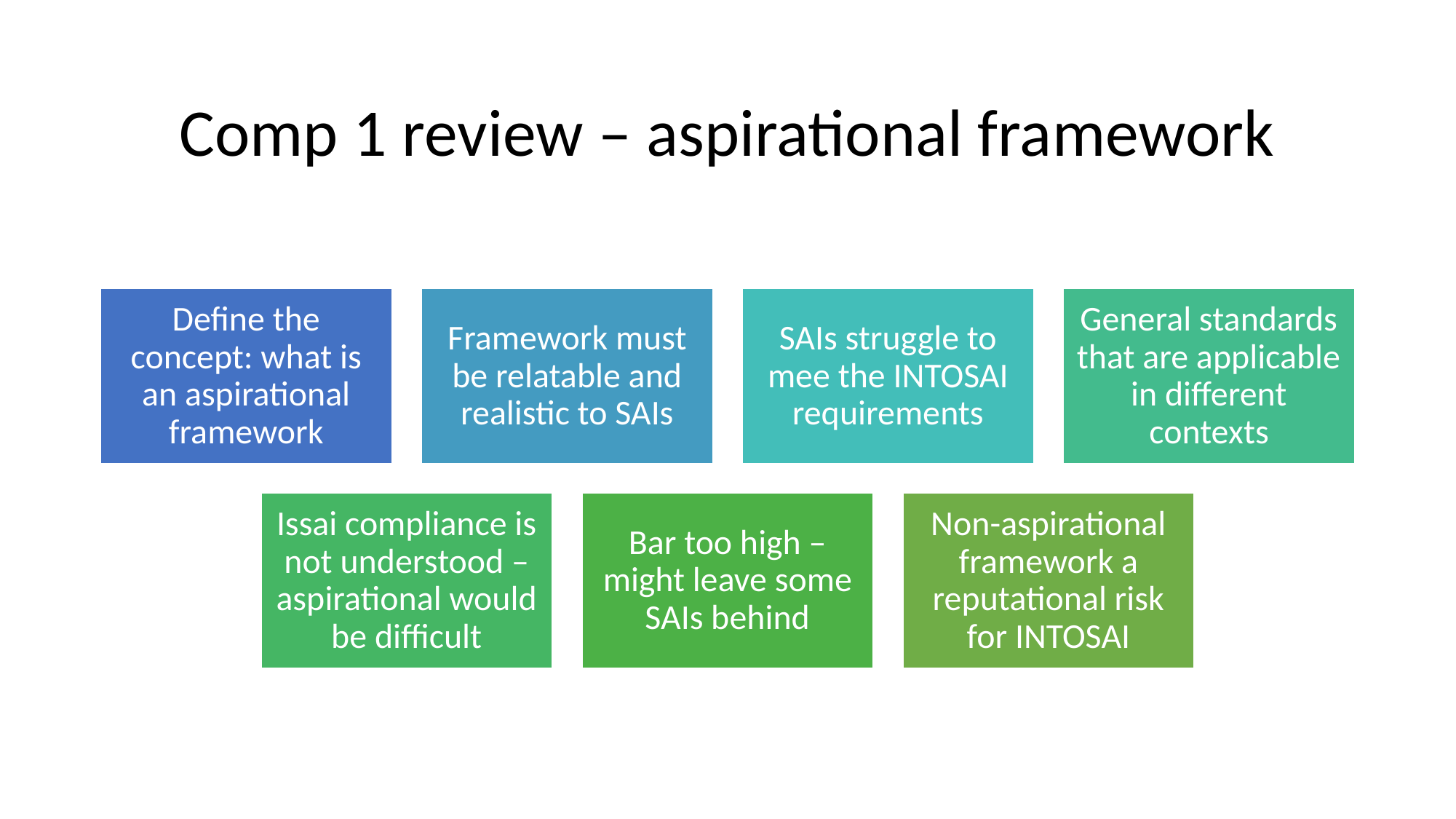

Comp 1 review – aspirational framework
Define the concept: what is an aspirational framework
Framework must be relatable and realistic to SAIs
SAIs struggle to mee the INTOSAI requirements
General standards that are applicable in different contexts
Issai compliance is not understood – aspirational would be difficult
Bar too high – might leave some SAIs behind
Non-aspirational framework a reputational risk for INTOSAI